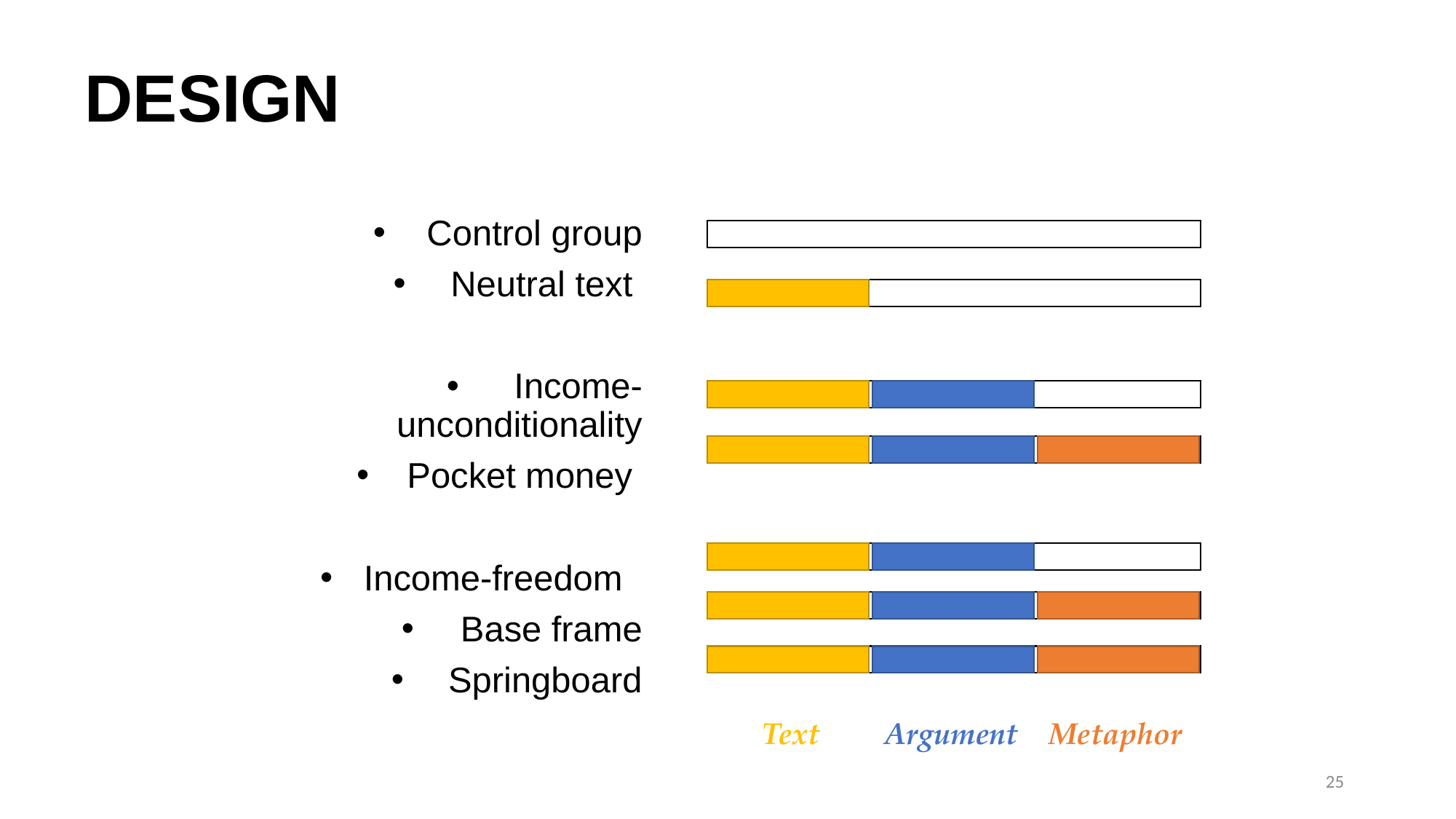

# DESIGN
Control group
Neutral text

Income-unconditionality
Pocket money

Income-freedom
Base frame
Springboard

Text
Argument
Metaphor
25